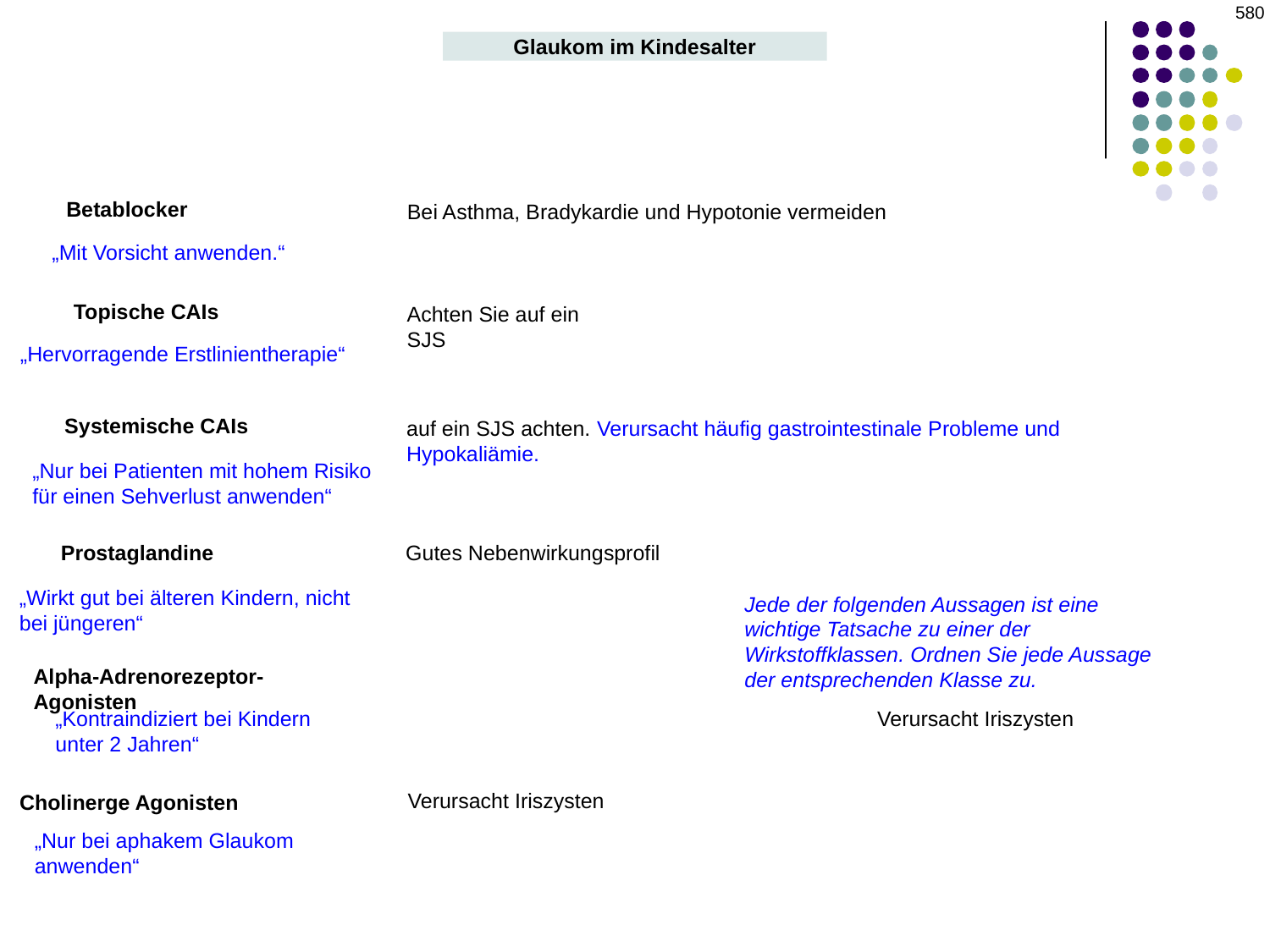

580
Glaukom im Kindesalter

Betablocker
Bei Asthma, Bradykardie und Hypotonie vermeiden
„Mit Vorsicht anwenden.“
Topische CAIs
Achten Sie auf ein SJS
„Hervorragende Erstlinientherapie“
Systemische CAIs
auf ein SJS achten. Verursacht häufig gastrointestinale Probleme und Hypokaliämie.
„Nur bei Patienten mit hohem Risiko für einen Sehverlust anwenden“
Prostaglandine
Gutes Nebenwirkungsprofil
„Wirkt gut bei älteren Kindern, nicht bei jüngeren“
Jede der folgenden Aussagen ist eine wichtige Tatsache zu einer der Wirkstoffklassen. Ordnen Sie jede Aussage der entsprechenden Klasse zu.
Alpha-Adrenorezeptor-Agonisten
„Kontraindiziert bei Kindern unter 2 Jahren“
Verursacht Iriszysten
Verursacht Iriszysten
Cholinerge Agonisten
„Nur bei aphakem Glaukom anwenden“